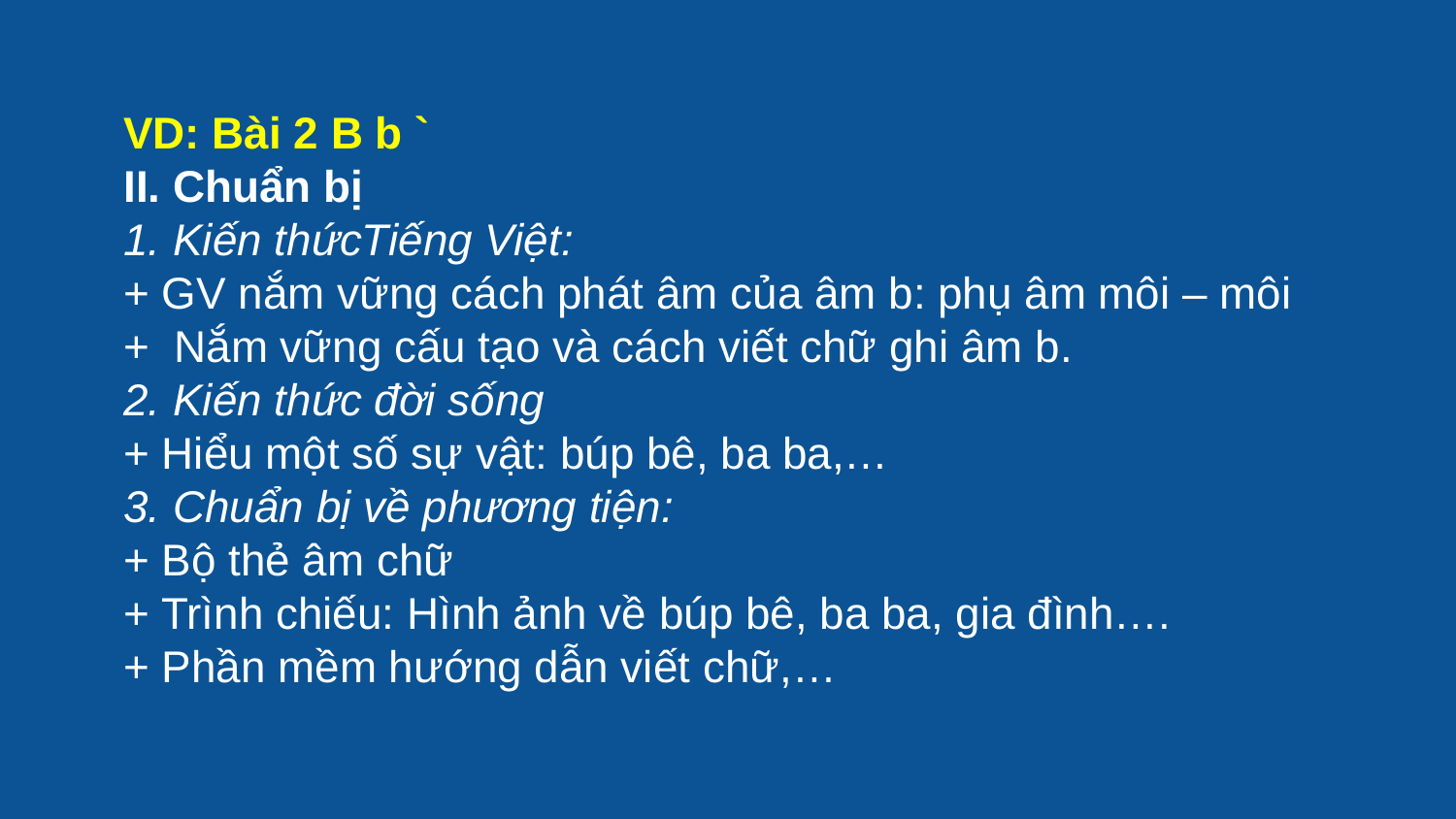

VD: Bài 2 B b `
II. Chuẩn bị
1. Kiến thứcTiếng Việt:
+ GV nắm vững cách phát âm của âm b: phụ âm môi – môi
+  Nắm vững cấu tạo và cách viết chữ ghi âm b.
2. Kiến thức đời sống
+ Hiểu một số sự vật: búp bê, ba ba,…
3. Chuẩn bị về phương tiện:
+ Bộ thẻ âm chữ
+ Trình chiếu: Hình ảnh về búp bê, ba ba, gia đình….
+ Phần mềm hướng dẫn viết chữ,…